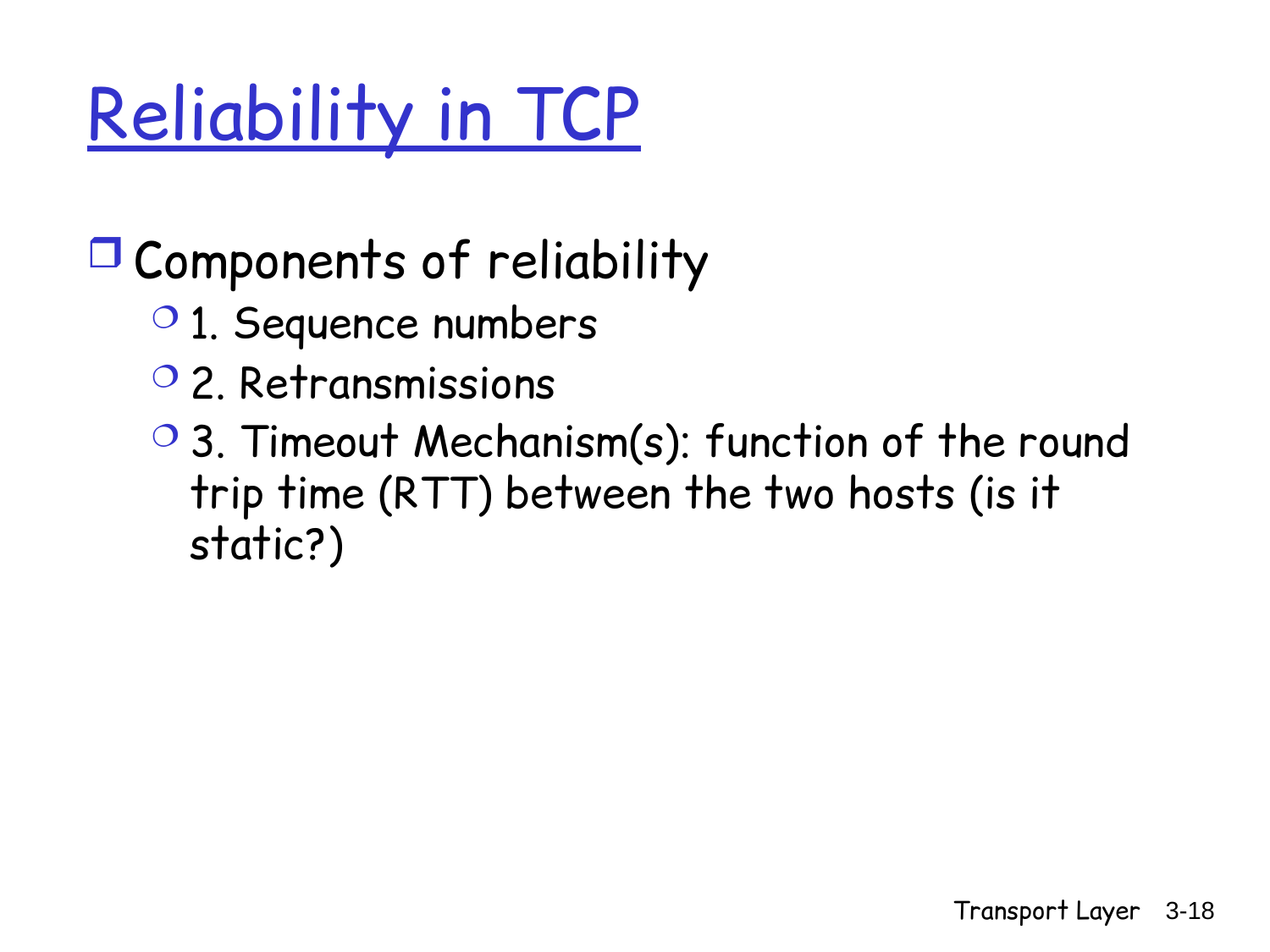

# Reliability in TCP
Components of reliability
1. Sequence numbers
2. Retransmissions
3. Timeout Mechanism(s): function of the round trip time (RTT) between the two hosts (is it static?)
Transport Layer
3-18